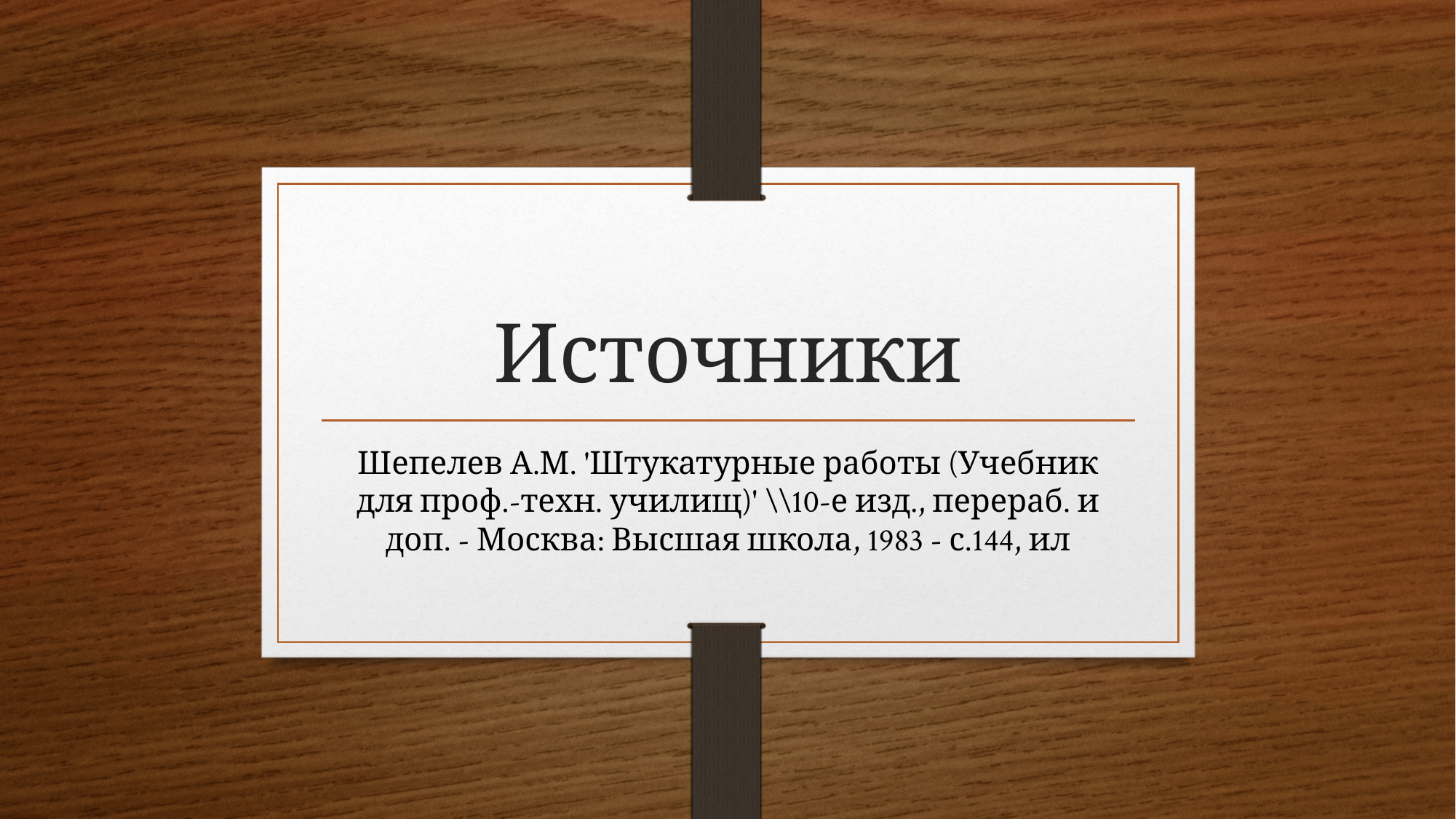

# Источники
Шепелев А.М. 'Штукатурные работы (Учебник для проф.-техн. училищ)' \\10-е изд., перераб. и доп. - Москва: Высшая школа, 1983 - с.144, ил